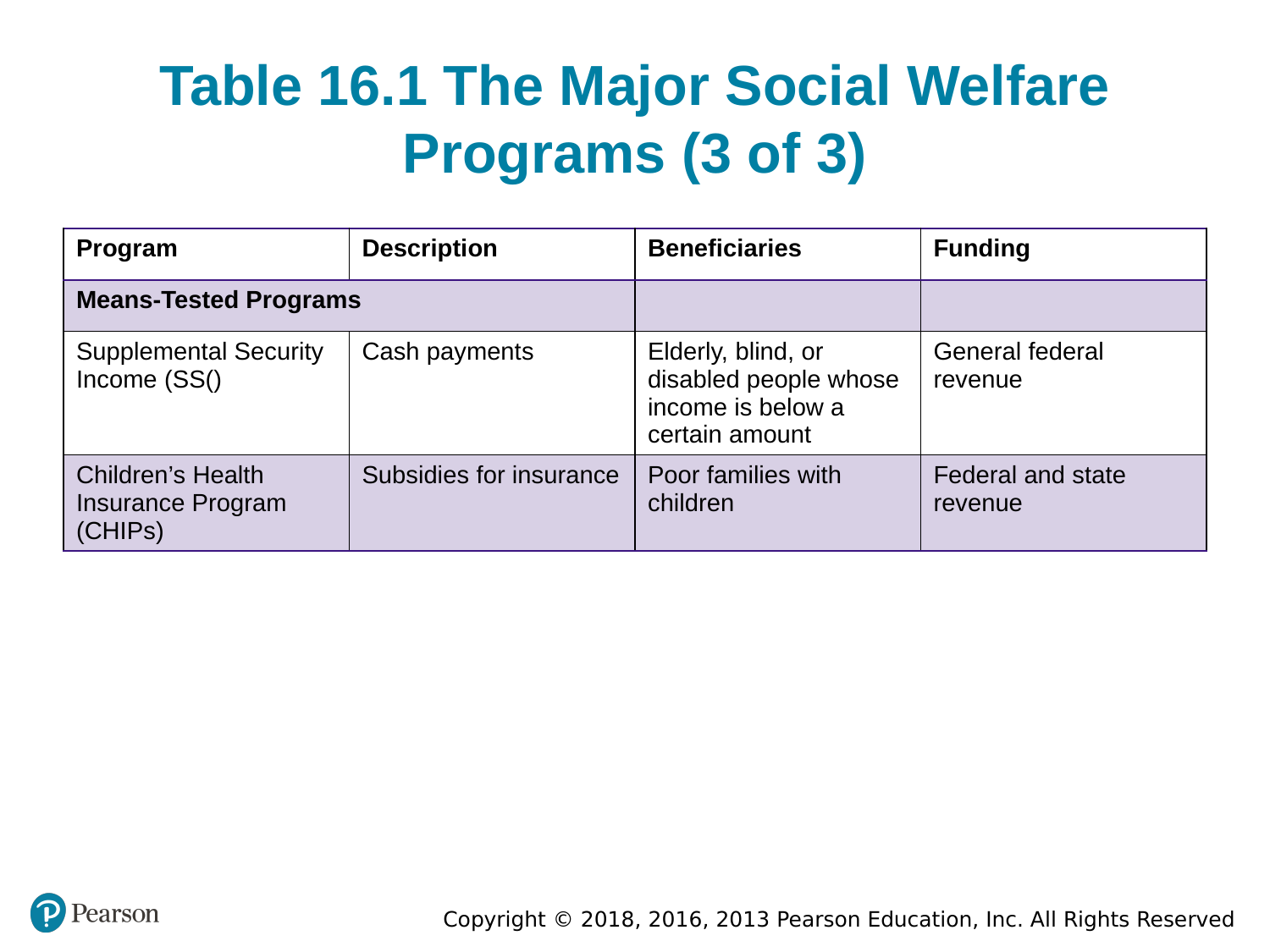

# Table 16.1 The Major Social Welfare Programs (3 of 3)
| Program | Description | Beneficiaries | Funding |
| --- | --- | --- | --- |
| Means-Tested Programs |  |  |  |
| Supplemental Security Income (SS() | Cash payments | Elderly, blind, or disabled people whose income is below a certain amount | General federal revenue |
| Children’s Health Insurance Program (CHIPs) | Subsidies for insurance | Poor families with children | Federal and state revenue |